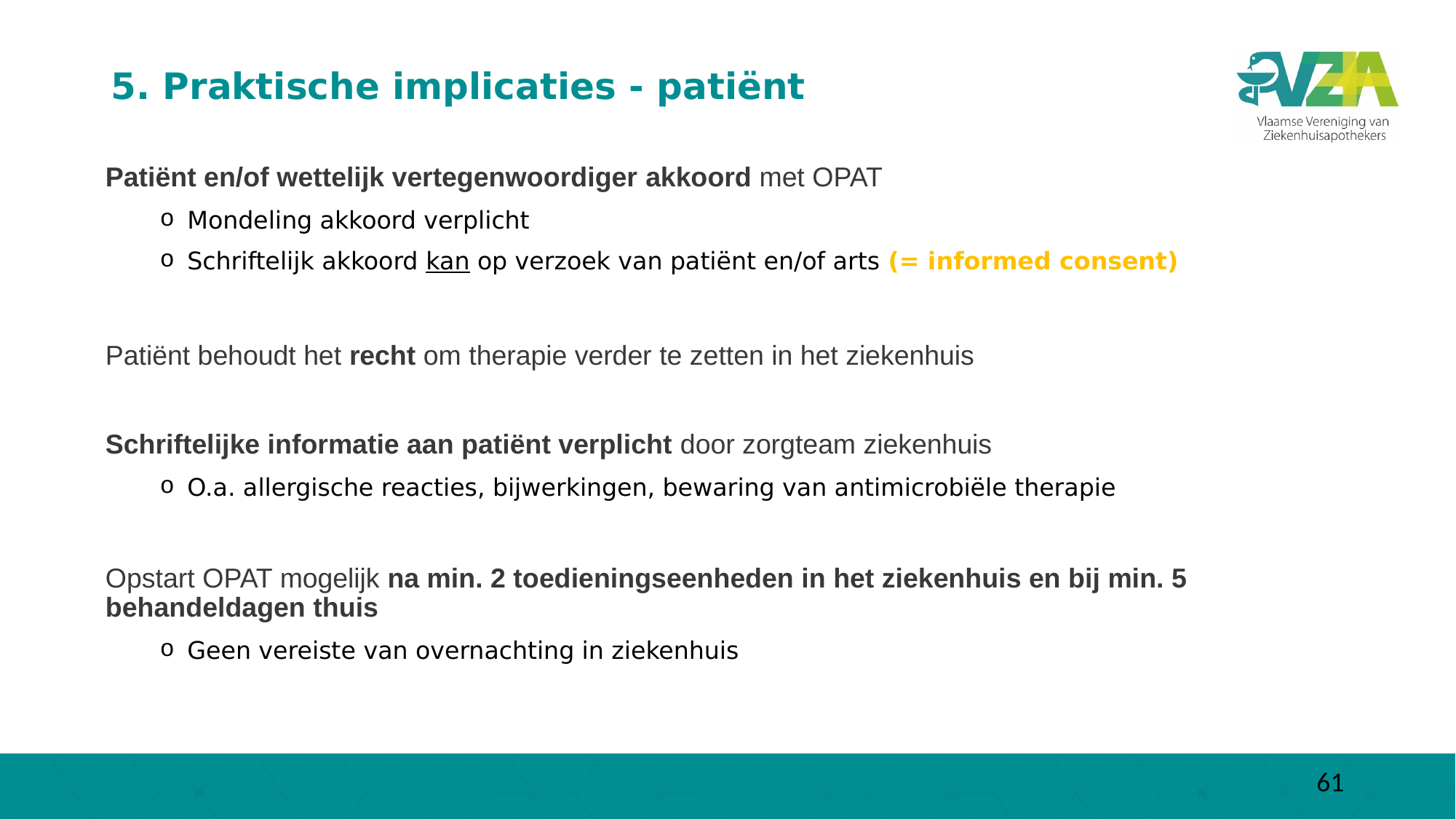

# 5. Praktische implicaties - patiënt
Patiënt en/of wettelijk vertegenwoordiger akkoord met OPAT
Mondeling akkoord verplicht
Schriftelijk akkoord kan op verzoek van patiënt en/of arts (= informed consent)

Patiënt behoudt het recht om therapie verder te zetten in het ziekenhuis

Schriftelijke informatie aan patiënt verplicht door zorgteam ziekenhuis
O.a. allergische reacties, bijwerkingen, bewaring van antimicrobiële therapie

Opstart OPAT mogelijk na min. 2 toedieningseenheden in het ziekenhuis en bij min. 5 behandeldagen thuis
Geen vereiste van overnachting in ziekenhuis

61